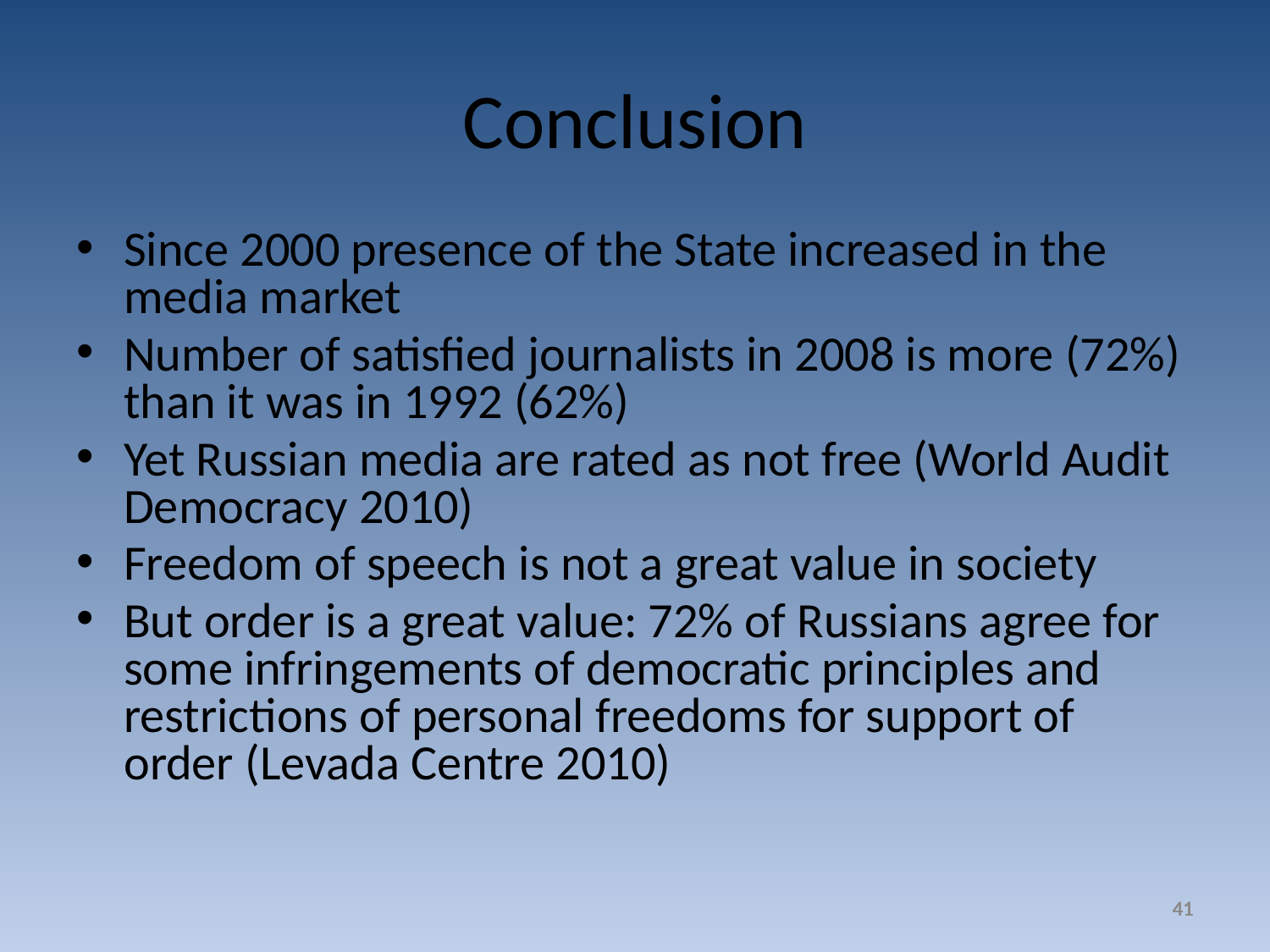

Conclusion
Since 2000 presence of the State increased in the media market
Number of satisfied journalists in 2008 is more (72%) than it was in 1992 (62%)
Yet Russian media are rated as not free (World Audit Democracy 2010)
Freedom of speech is not a great value in society
But order is a great value: 72% of Russians agree for some infringements of democratic principles and restrictions of personal freedoms for support of order (Levada Centre 2010)

41
41
41
41
41
41
41
41
41
41
41